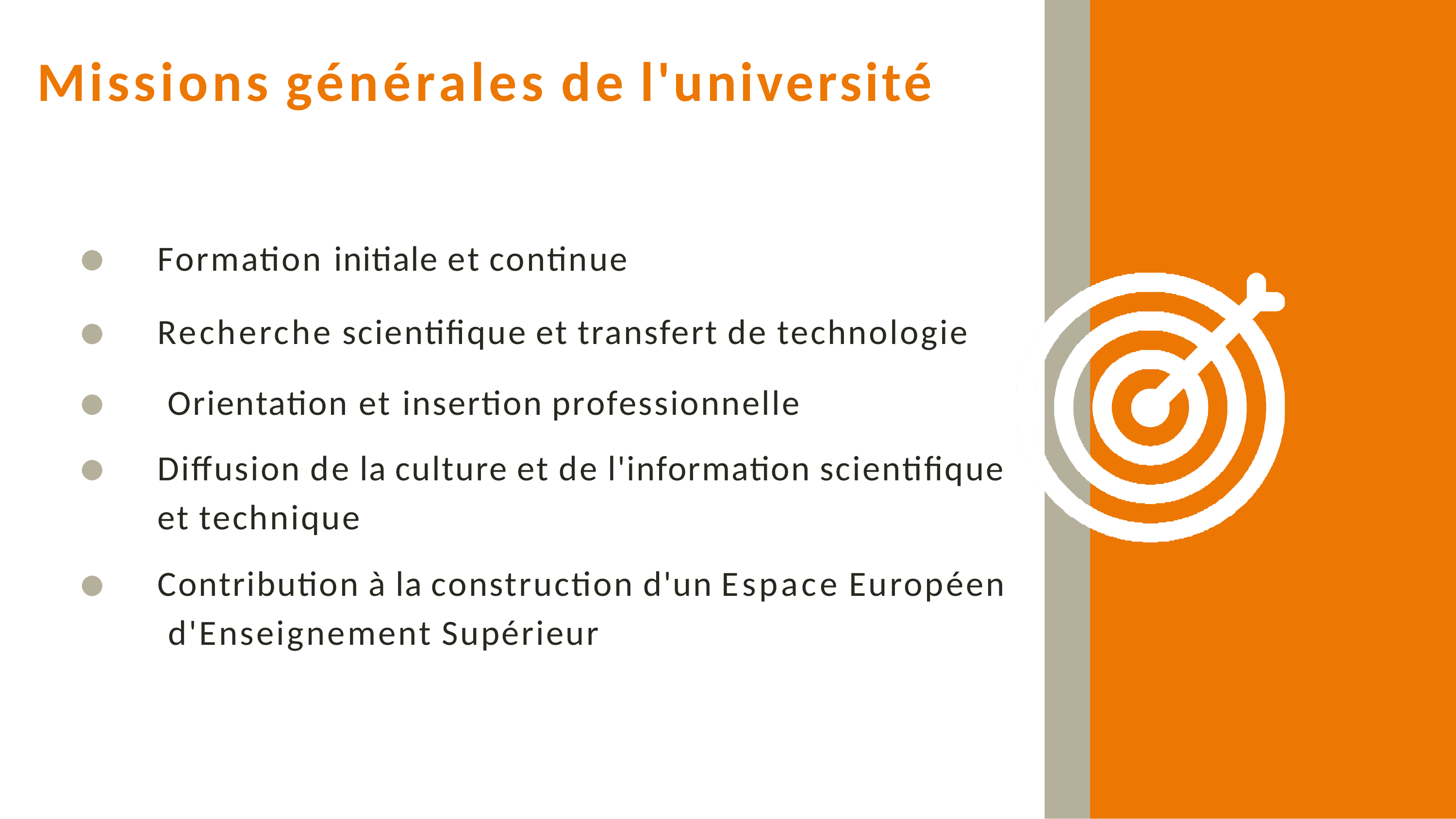

# Missions générales de l'université
Formation initiale et continue
Recherche scientifique et transfert de technologie  Orientation et insertion professionnelle
Diffusion de la culture et de l'information scientifique  et technique
Contribution à la construction d'un Espace Européen  d'Enseignement Supérieur